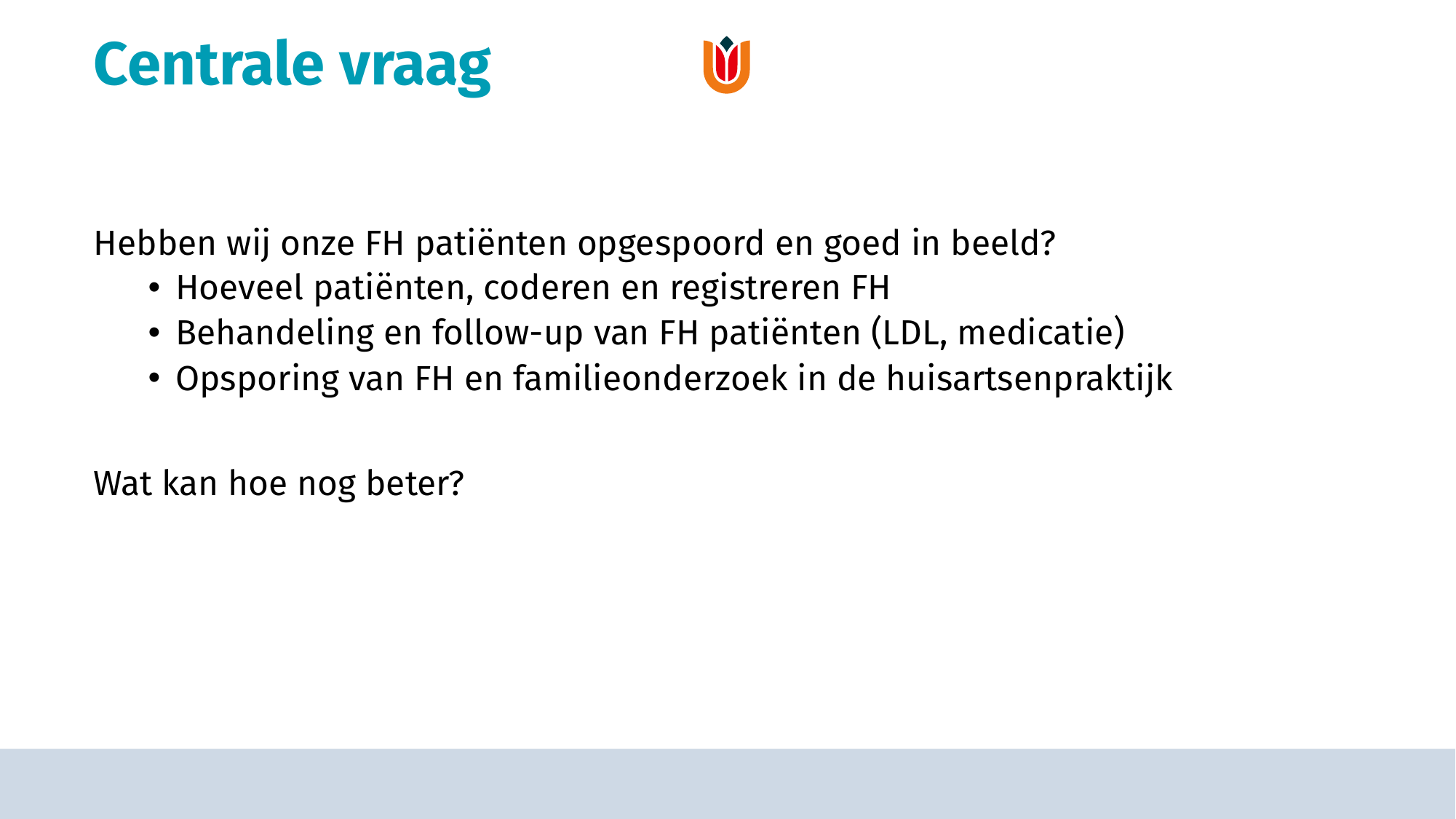

# Centrale vraag

Hebben wij onze FH patiënten opgespoord en goed in beeld?
Hoeveel patiënten, coderen en registreren FH
Behandeling en follow-up van FH patiënten (LDL, medicatie)
Opsporing van FH en familieonderzoek in de huisartsenpraktijk

Wat kan hoe nog beter?